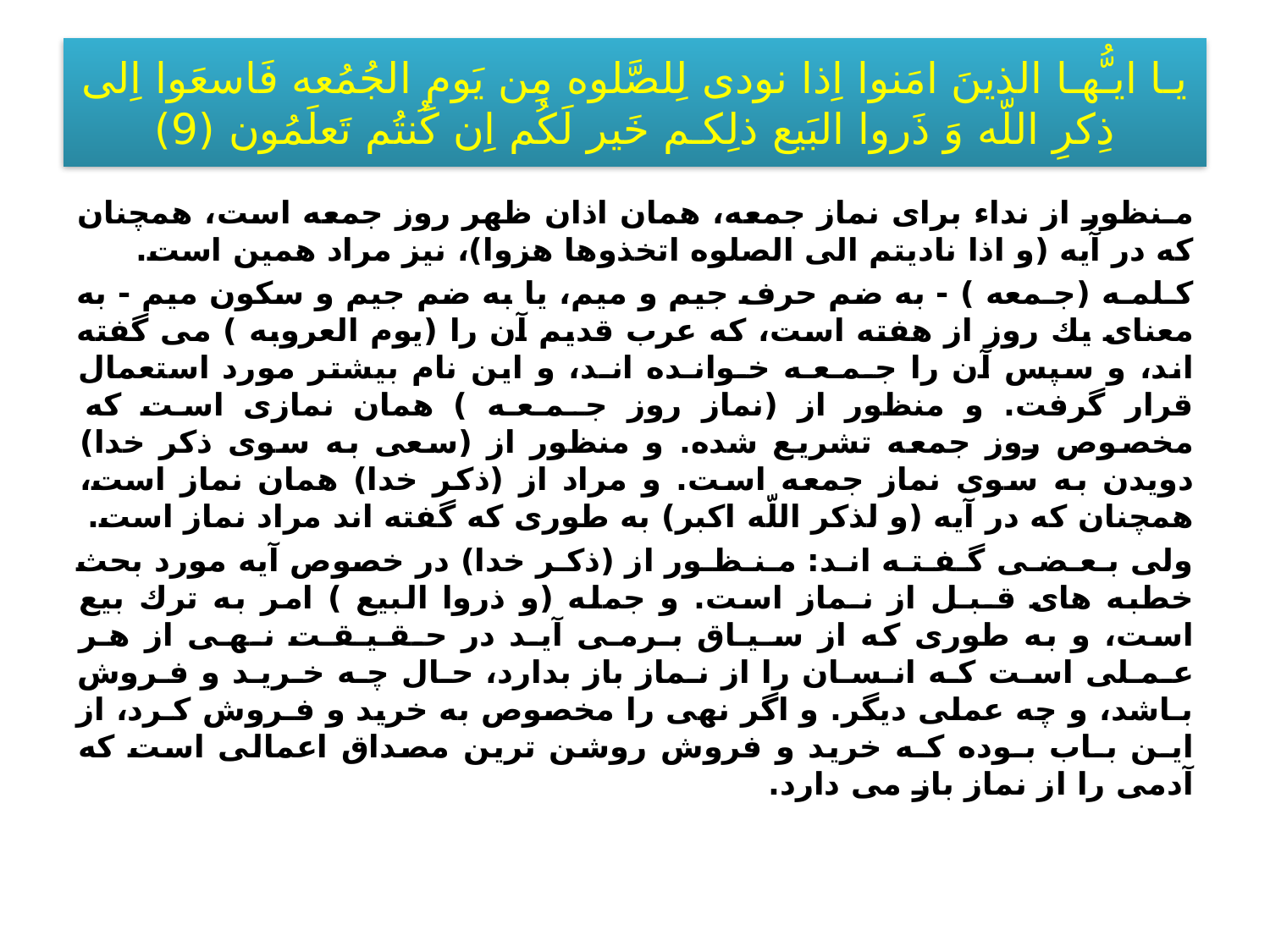

# يـا ايـُّهـا الذينَ امَنوا اِذا نودى لِلصَّلوه مِن يَومِ الجُمُعه فَاسعَوا اِلى ذِكرِ اللّه وَ ذَروا البَيع ذلِكـم خَير لَكُم اِن كُنتُم تَعلَمُون (9)
مـنظور از نداء براى نماز جمعه، همان اذان ظهر روز جمعه است، همچنان كه در آيه (و اذا ناديتم الى الصلوه اتخذوها هزوا)، نيز مراد همين است.
كـلمـه (جـمعه ) - به ضم حرف جيم و ميم، يا به ضم جيم و سكون ميم - به معناى يك روز از هفته است، كه عرب قديم آن را (يوم العروبه ) مى گفته اند، و سپس آن را جـمـعـه خـوانـده انـد، و اين نام بيشتر مورد استعمال قرار گرفت. و منظور از (نماز روز جـمـعـه ) همان نمازى است كه مخصوص روز جمعه تشريع شده. و منظور از (سعى به سوى ذكر خدا) دويدن به سوى نماز جمعه است. و مراد از (ذكر خدا) همان نماز است، همچنان كه در آيه (و لذكر اللّه اكبر) به طورى كه گفته اند مراد نماز است.
ولى بـعـضـى گـفـتـه انـد: مـنـظـور از (ذكـر خدا) در خصوص آيه مورد بحث خطبه هاى قـبـل از نـماز است. و جمله (و ذروا البيع ) امر به ترك بيع است، و به طورى كه از سـيـاق بـرمـى آيـد در حـقـيـقـت نـهـى از هـر عـمـلى اسـت كـه انـسـان را از نـماز باز بدارد، حـال چـه خـريـد و فـروش بـاشد، و چه عملى ديگر. و اگر نهى را مخصوص به خريد و فـروش كـرد، از ايـن بـاب بـوده كـه خريد و فروش روشن ترين مصداق اعمالى است كه آدمى را از نماز باز مى دارد.